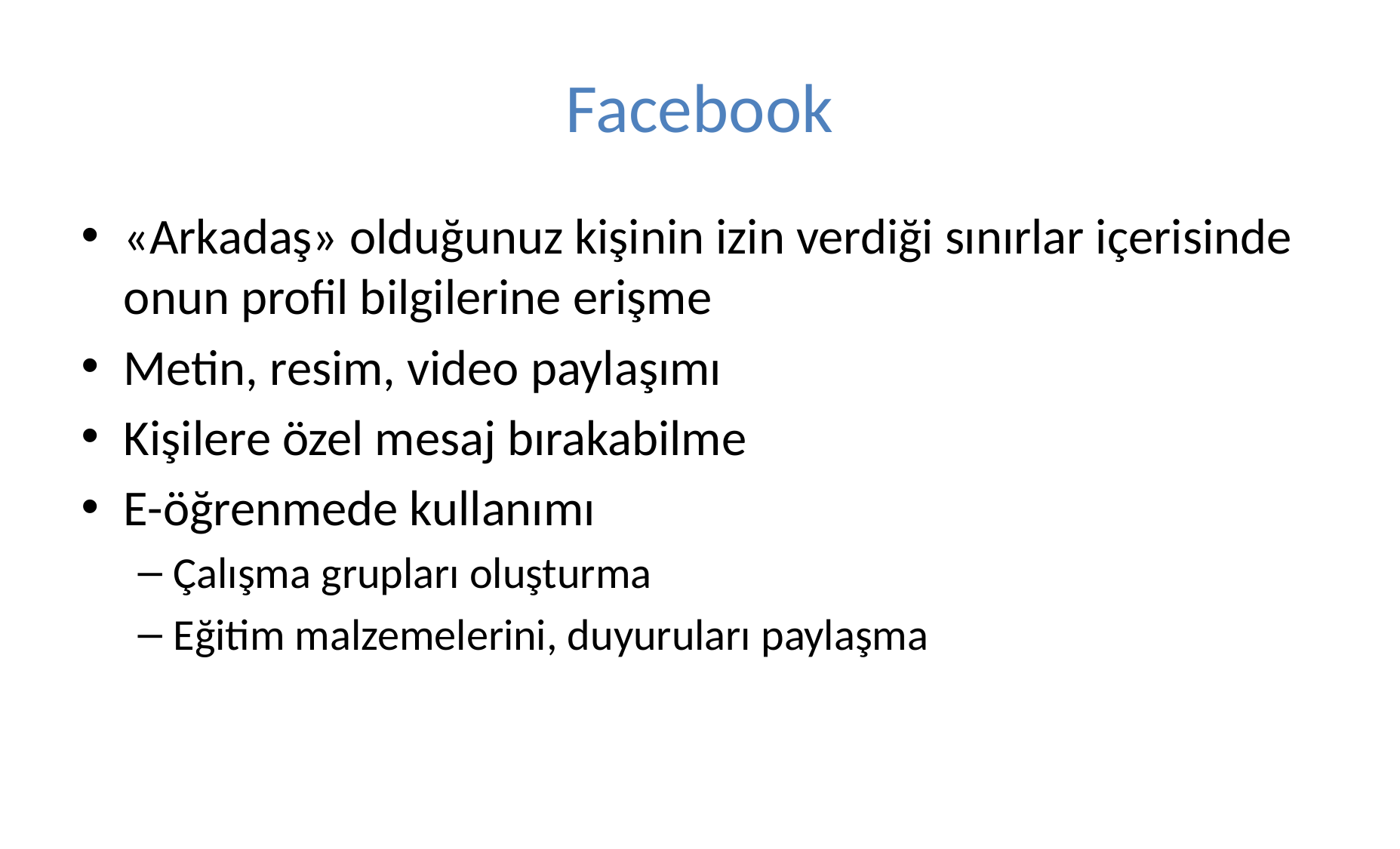

# Facebook
«Arkadaş» olduğunuz kişinin izin verdiği sınırlar içerisinde onun profil bilgilerine erişme
Metin, resim, video paylaşımı
Kişilere özel mesaj bırakabilme
E-öğrenmede kullanımı
Çalışma grupları oluşturma
Eğitim malzemelerini, duyuruları paylaşma